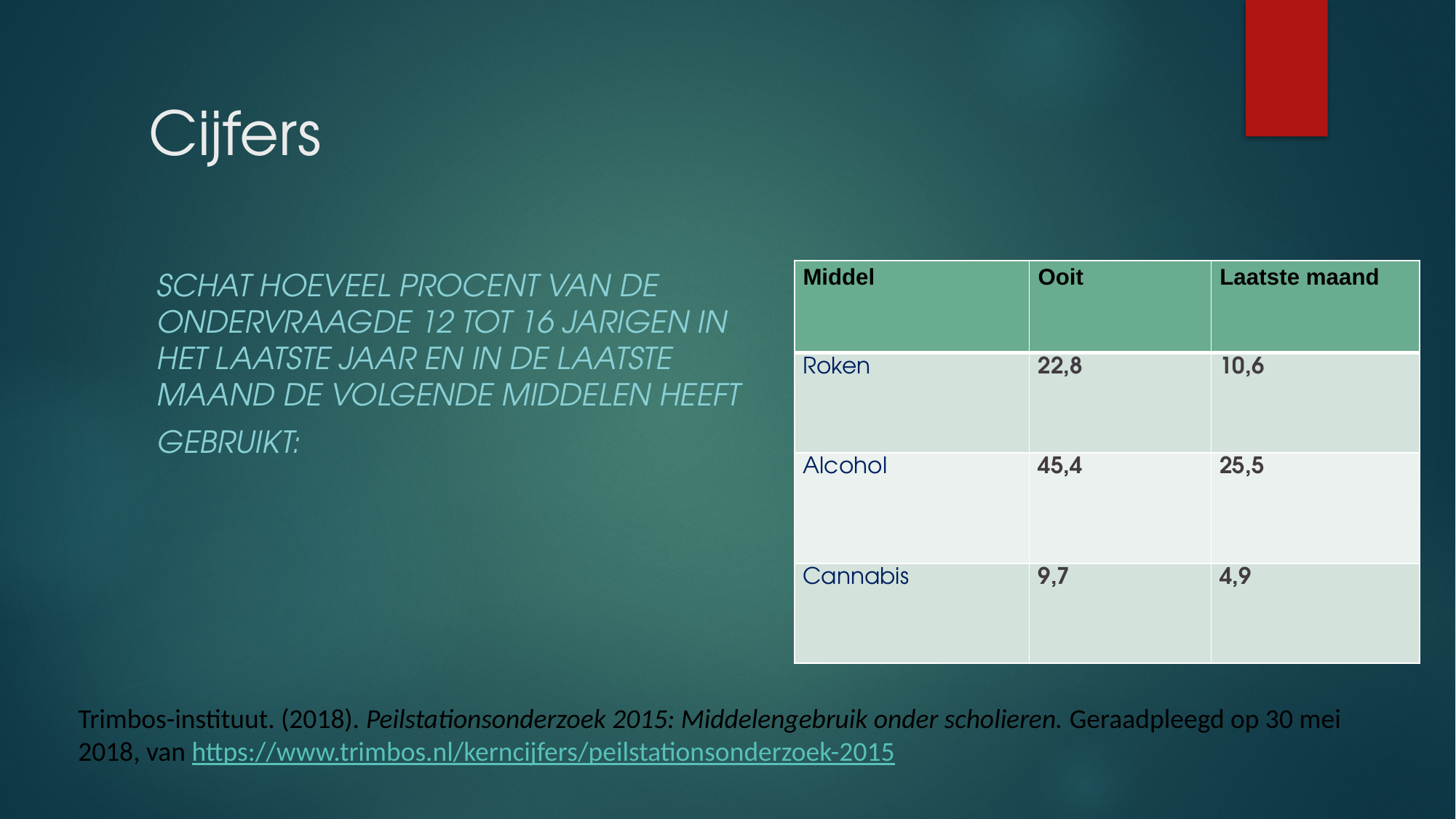

# Cijfers
Schat hoeveel procent van de ondervraagde 12 tot 16 jarigen in het laatste jaar en in de laatste maand de volgende middelen heeft
gebruikt:

| Middel | Ooit | Laatste maand |
| --- | --- | --- |
| Roken | 22,8 | 10,6 |
| Alcohol | 45,4 | 25,5 |
| Cannabis | 9,7 | 4,9 |
Trimbos-instituut. (2018). Peilstationsonderzoek 2015: Middelengebruik onder scholieren. Geraadpleegd op 30 mei 2018, van https://www.trimbos.nl/kerncijfers/peilstationsonderzoek-2015